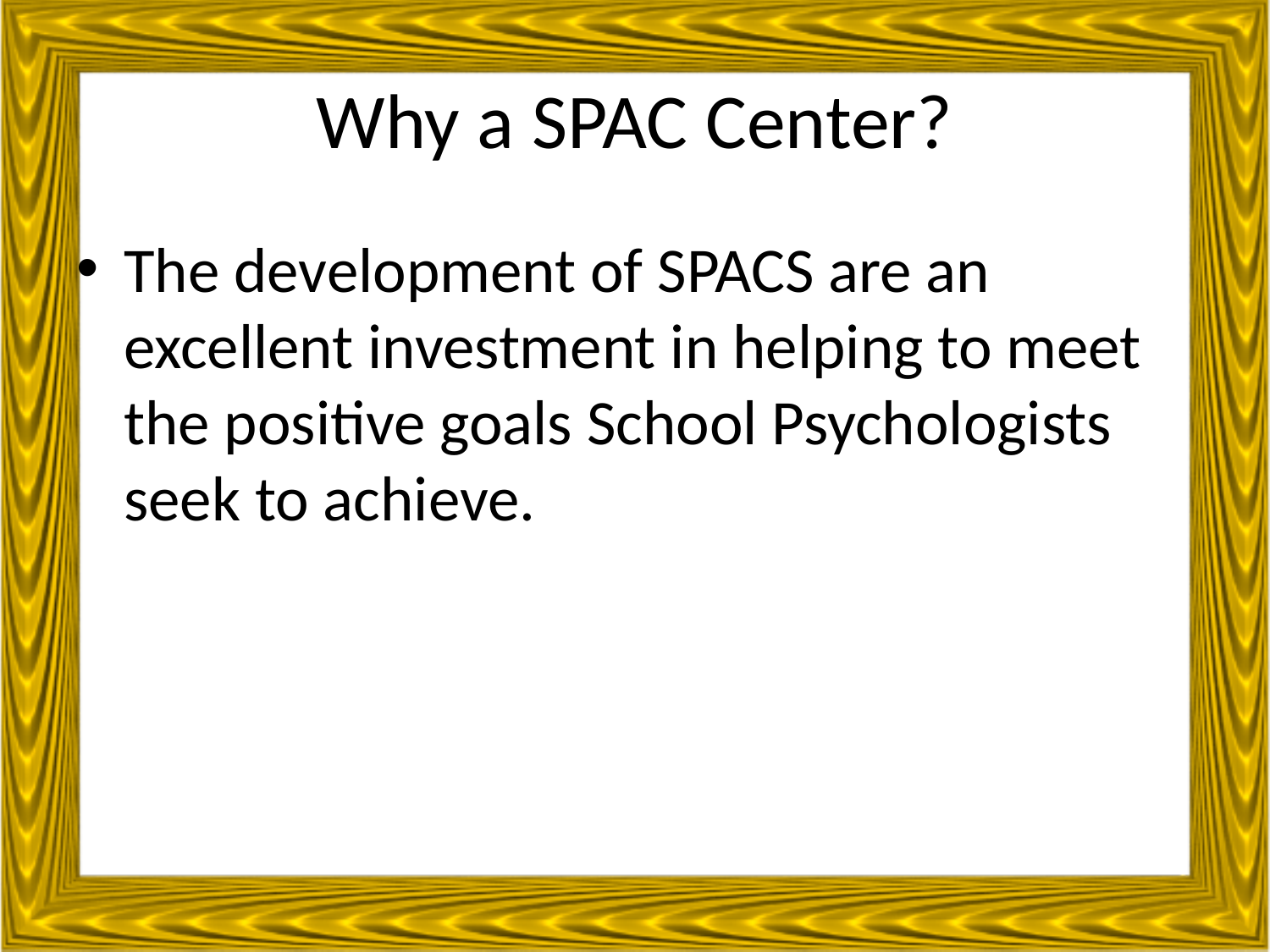

# Why a SPAC Center?
The development of SPACS are an excellent investment in helping to meet the positive goals School Psychologists seek to achieve.